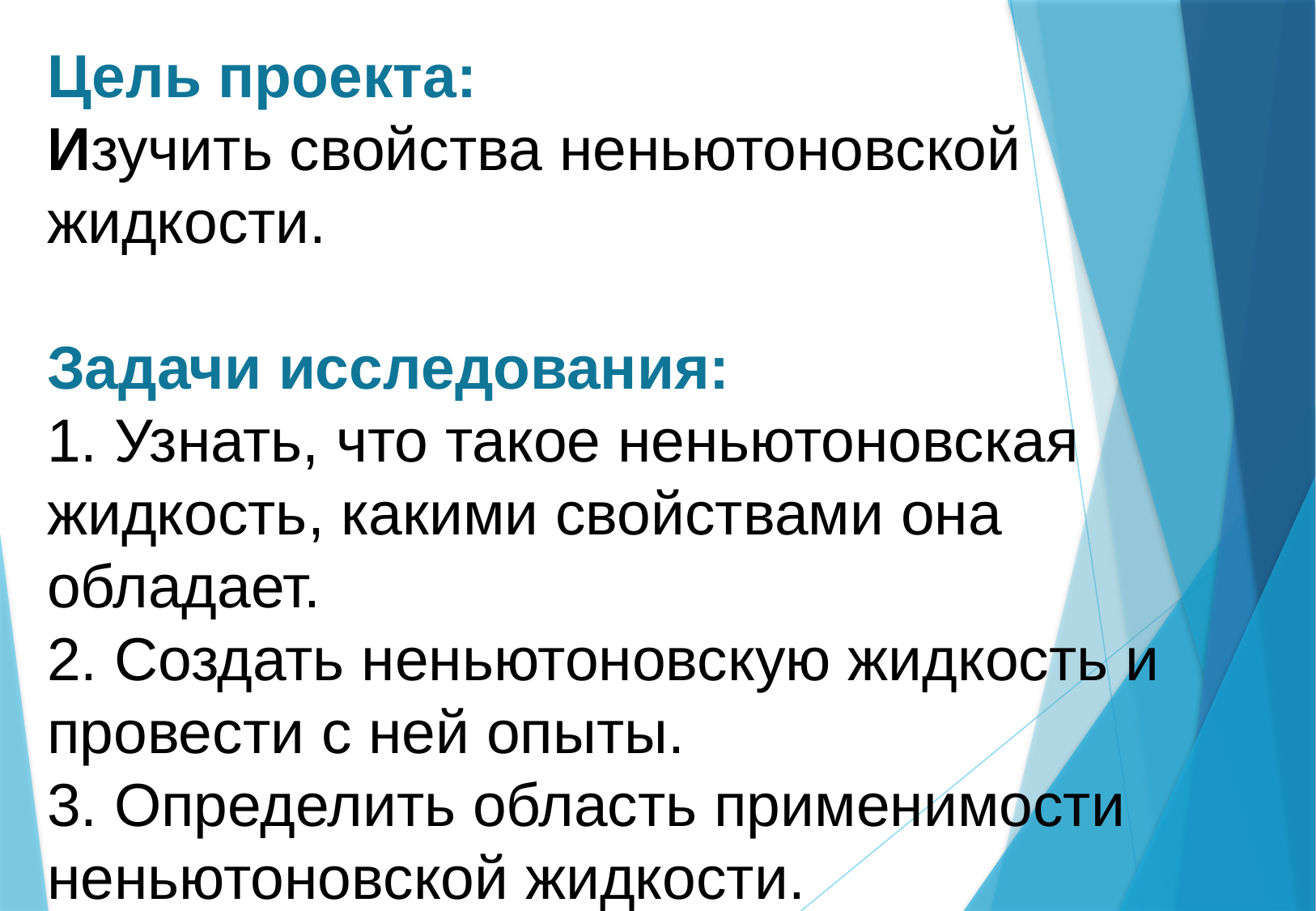

# Цель проекта: Изучить свойства неньютоновской жидкости. Задачи исследования: 1. Узнать, что такое неньютоновская жидкость, какими свойствами она обладает. 2. Создать неньютоновскую жидкость и провести с ней опыты. 3. Определить область применимости неньютоновской жидкости.